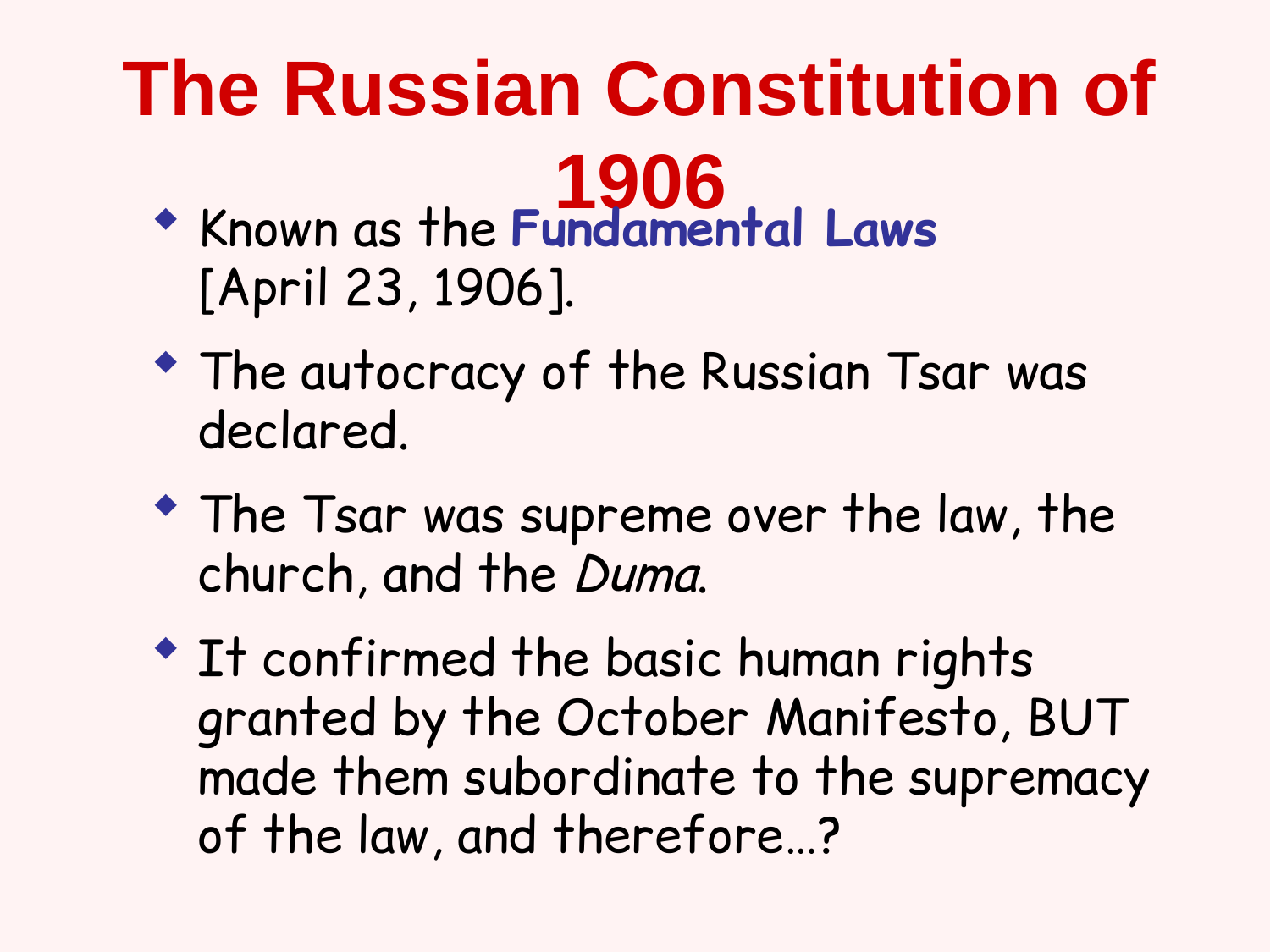

The Russian Constitution of 1906
Known as the Fundamental Laws
[April 23, 1906].
The autocracy of the Russian Tsar was declared.
The Tsar was supreme over the law, the church, and the Duma.
It confirmed the basic human rights granted by the October Manifesto, BUT made them subordinate to the supremacy of the law, and therefore…?